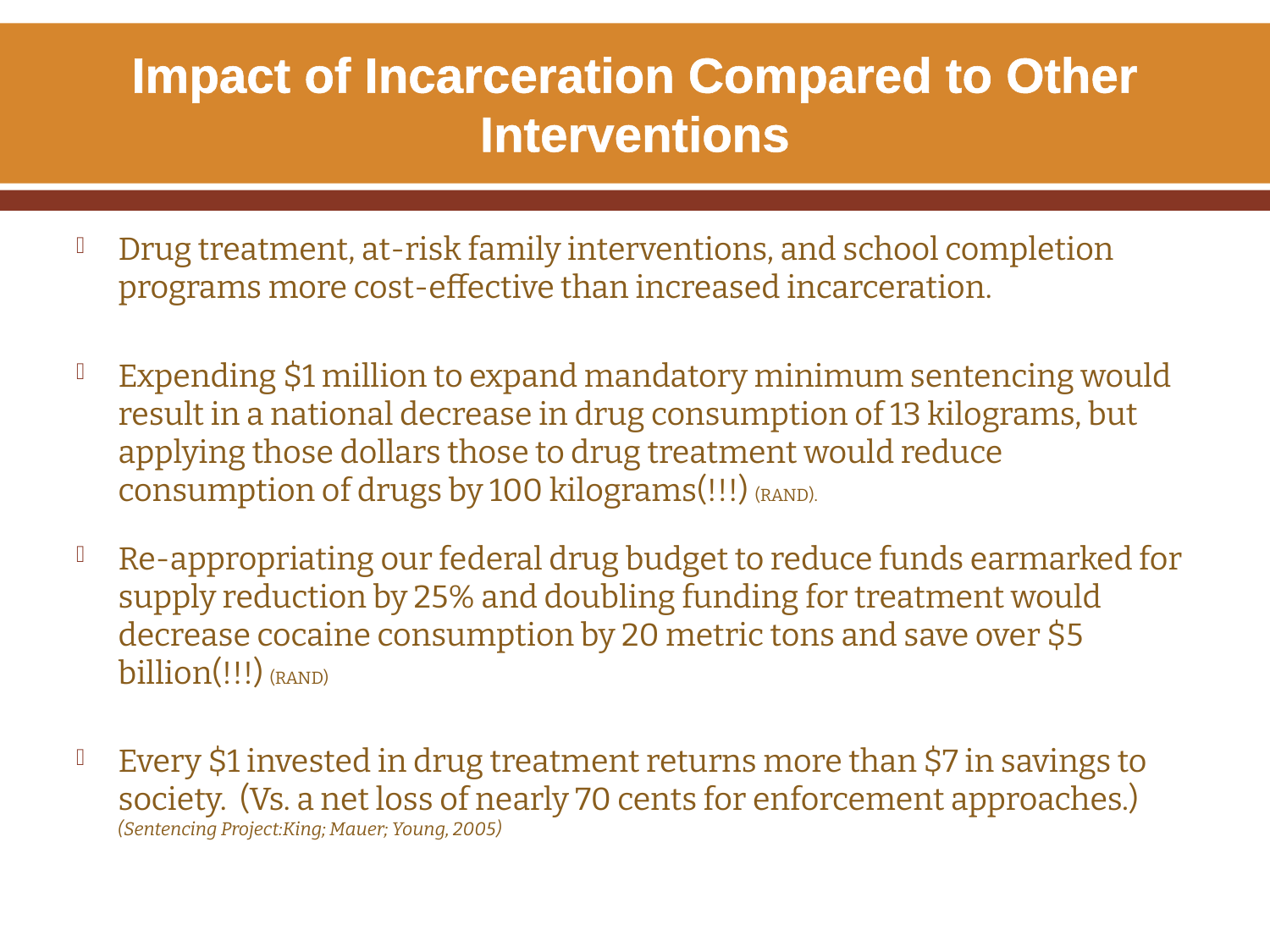

# Impact of Incarceration Compared to Other Interventions
Drug treatment, at-risk family interventions, and school completion programs more cost-effective than increased incarceration.

Expending $1 million to expand mandatory minimum sentencing would result in a national decrease in drug consumption of 13 kilograms, but  applying those dollars those to drug treatment would reduce consumption of drugs by 100 kilograms(!!!) (RAND).

Re-appropriating our federal drug budget to reduce funds earmarked for supply reduction by 25% and doubling funding for treatment would decrease cocaine consumption by 20 metric tons and save over $5 billion(!!!) (RAND)

Every $1 invested in drug treatment returns more than $7 in savings to society.  (Vs. a net loss of nearly 70 cents for enforcement approaches.)   (Sentencing Project:King; Mauer; Young, 2005)